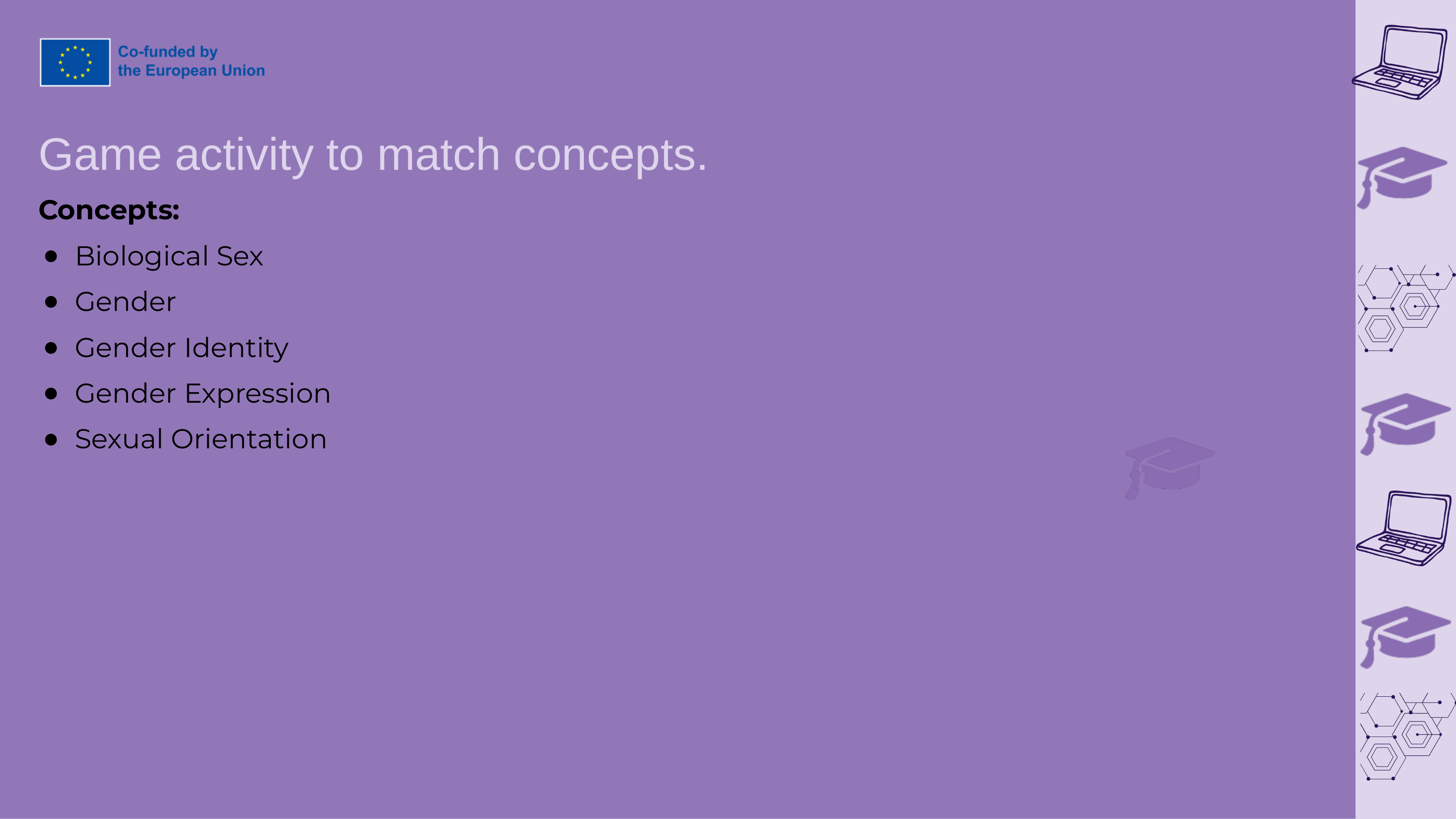

Game activity to match concepts.
Concepts:
Biological Sex
Gender
Gender Identity
Gender Expression
Sexual Orientation